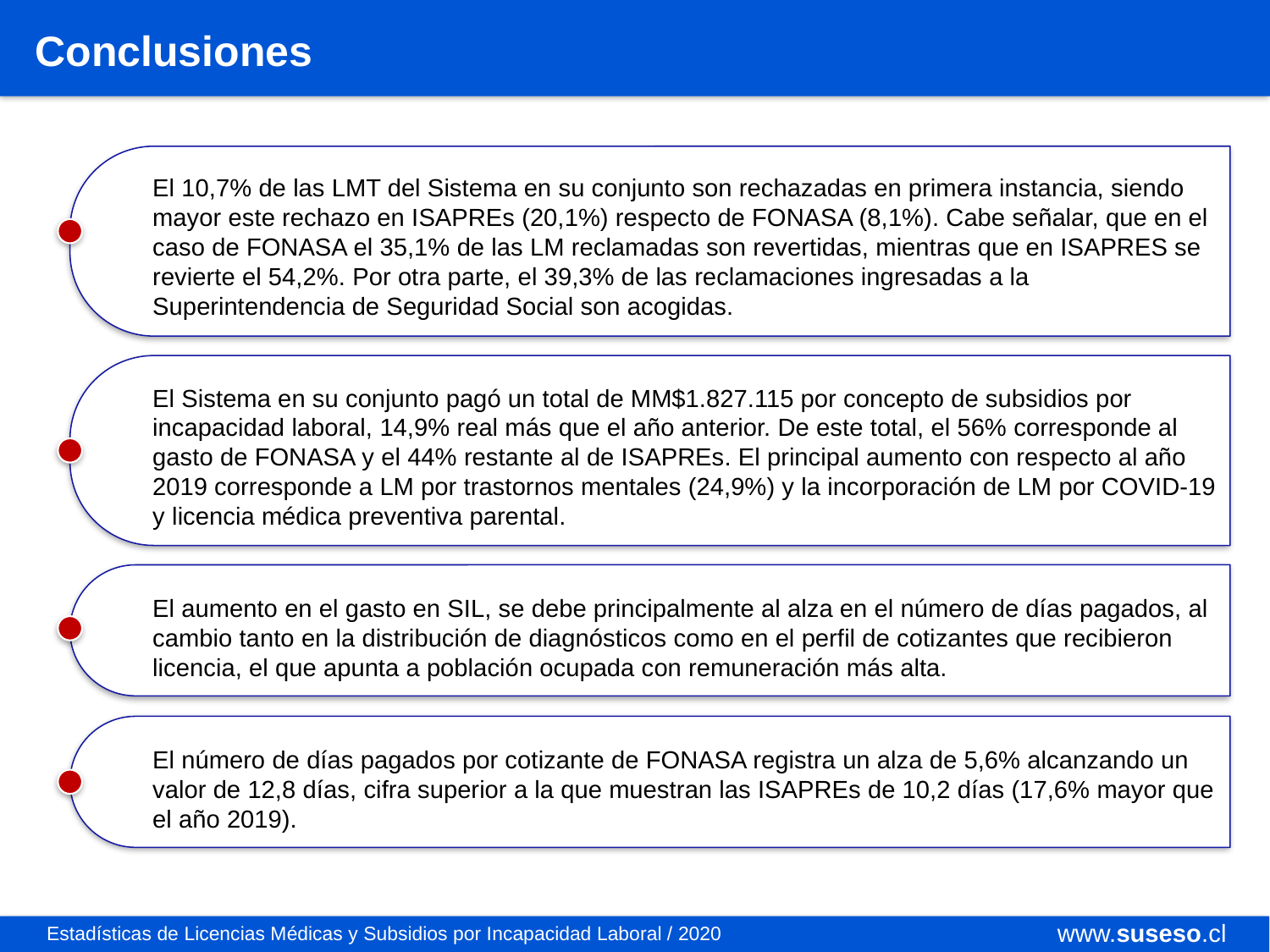

Conclusiones

El 10,7% de las LMT del Sistema en su conjunto son rechazadas en primera instancia, siendo mayor este rechazo en ISAPREs (20,1%) respecto de FONASA (8,1%). Cabe señalar, que en el caso de FONASA el 35,1% de las LM reclamadas son revertidas, mientras que en ISAPRES se revierte el 54,2%. Por otra parte, el 39,3% de las reclamaciones ingresadas a la Superintendencia de Seguridad Social son acogidas.

El Sistema en su conjunto pagó un total de MM$1.827.115 por concepto de subsidios por incapacidad laboral, 14,9% real más que el año anterior. De este total, el 56% corresponde al gasto de FONASA y el 44% restante al de ISAPREs. El principal aumento con respecto al año 2019 corresponde a LM por trastornos mentales (24,9%) y la incorporación de LM por COVID-19 y licencia médica preventiva parental.

El aumento en el gasto en SIL, se debe principalmente al alza en el número de días pagados, al cambio tanto en la distribución de diagnósticos como en el perfil de cotizantes que recibieron licencia, el que apunta a población ocupada con remuneración más alta.

El número de días pagados por cotizante de FONASA registra un alza de 5,6% alcanzando un valor de 12,8 días, cifra superior a la que muestran las ISAPREs de 10,2 días (17,6% mayor que el año 2019).

www.suseso.cl
www.suseso.cl
Estadísticas de Licencias Médicas y Subsidios por Incapacidad Laboral / 2020